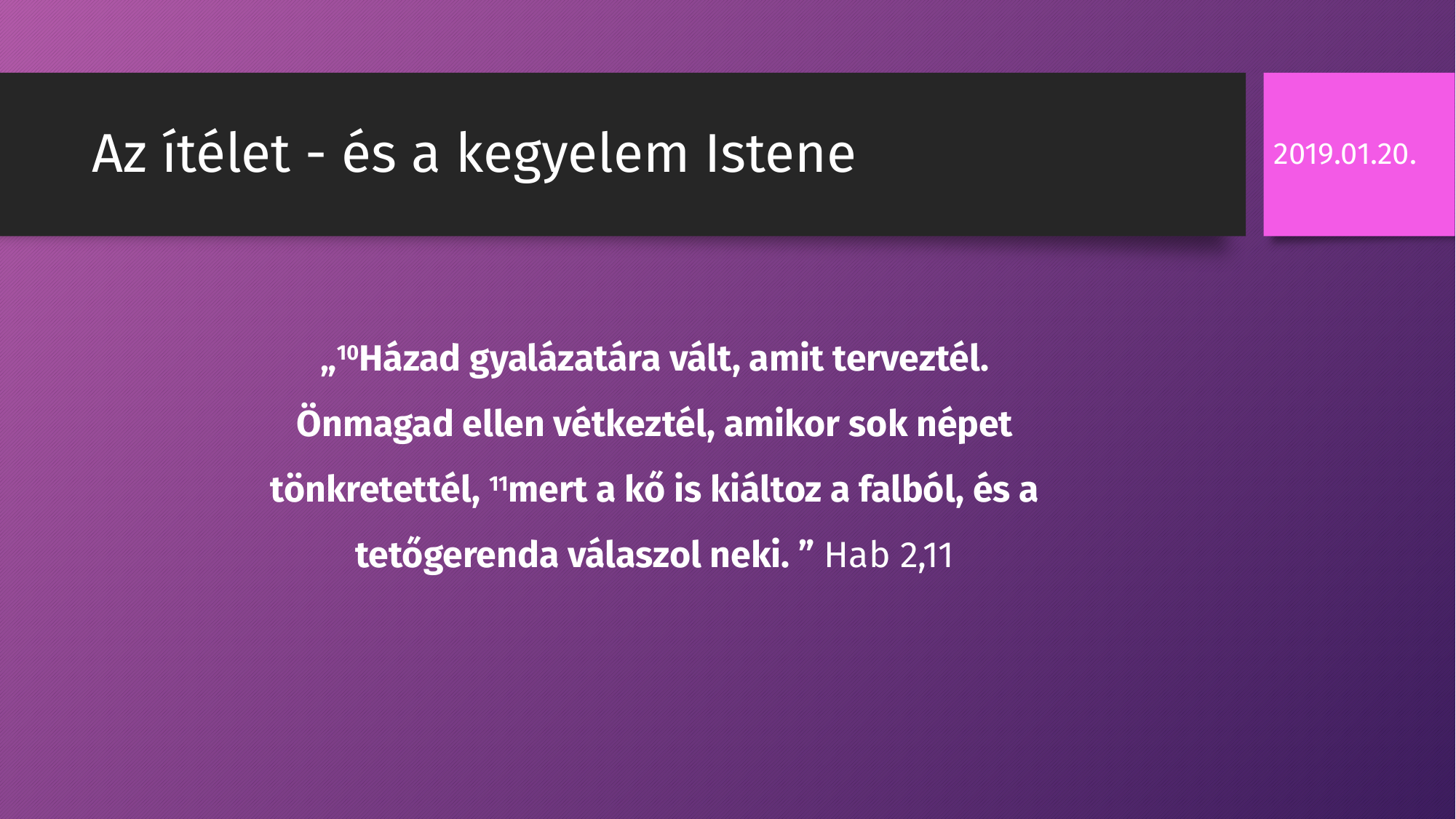

# Az ítélet - és a kegyelem Istene
2019.01.20.

„10Házad gyalázatára vált, amit terveztél. Önmagad ellen vétkeztél, amikor sok népet tönkretettél, 11mert a kő is kiáltoz a falból, és a tetőgerenda válaszol neki. ” Hab 2,11